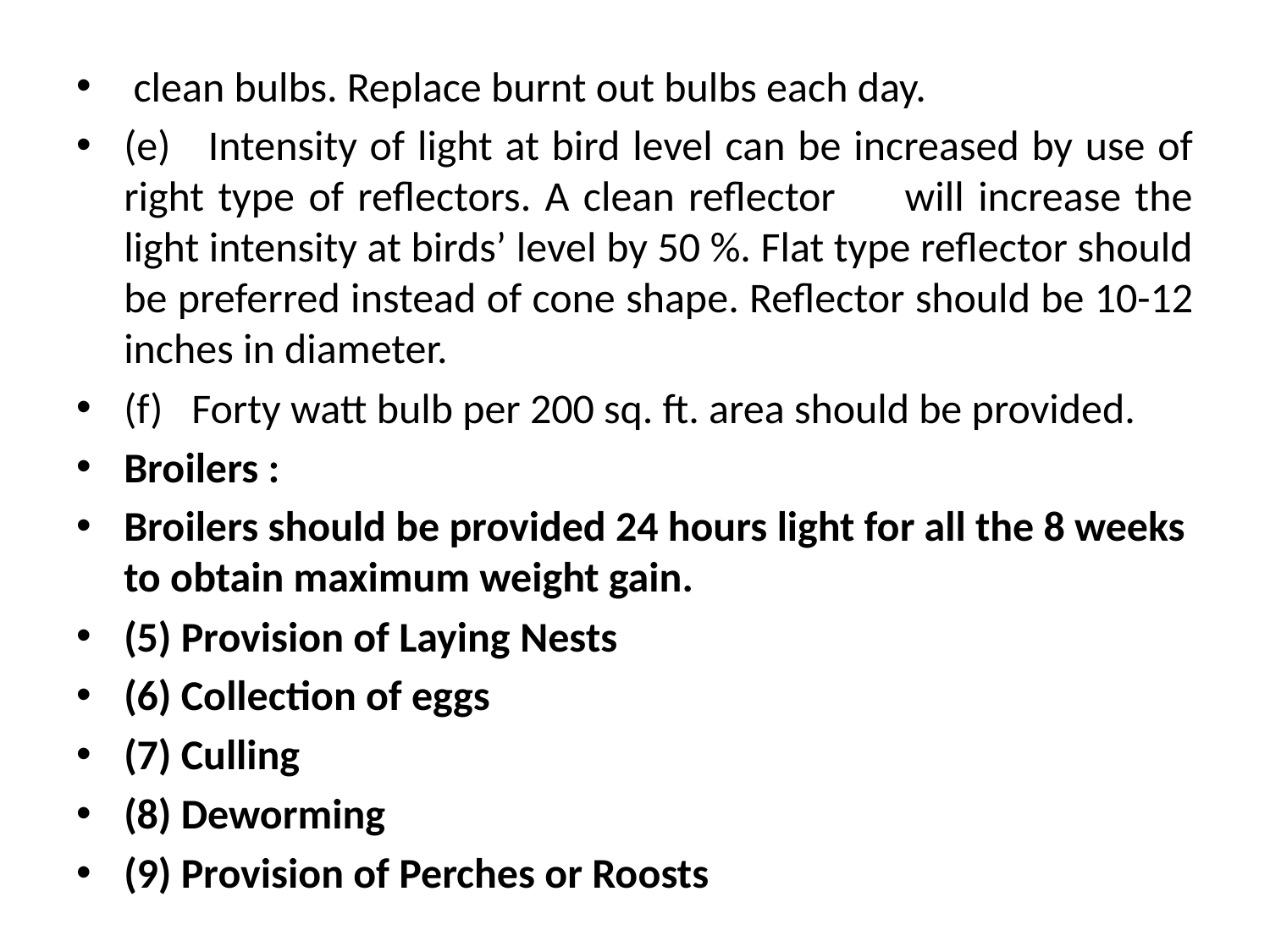

clean bulbs. Replace burnt out bulbs each day.
(e)   Intensity of light at bird level can be increased by use of right type of reflectors. A clean reflector     will increase the light intensity at birds’ level by 50 %. Flat type reflector should be preferred instead of cone shape. Reflector should be 10-12 inches in diameter.
(f)   Forty watt bulb per 200 sq. ft. area should be provided.
Broilers :
Broilers should be provided 24 hours light for all the 8 weeks to obtain maximum weight gain.
(5) Provision of Laying Nests
(6) Collection of eggs
(7) Culling
(8) Deworming
(9) Provision of Perches or Roosts